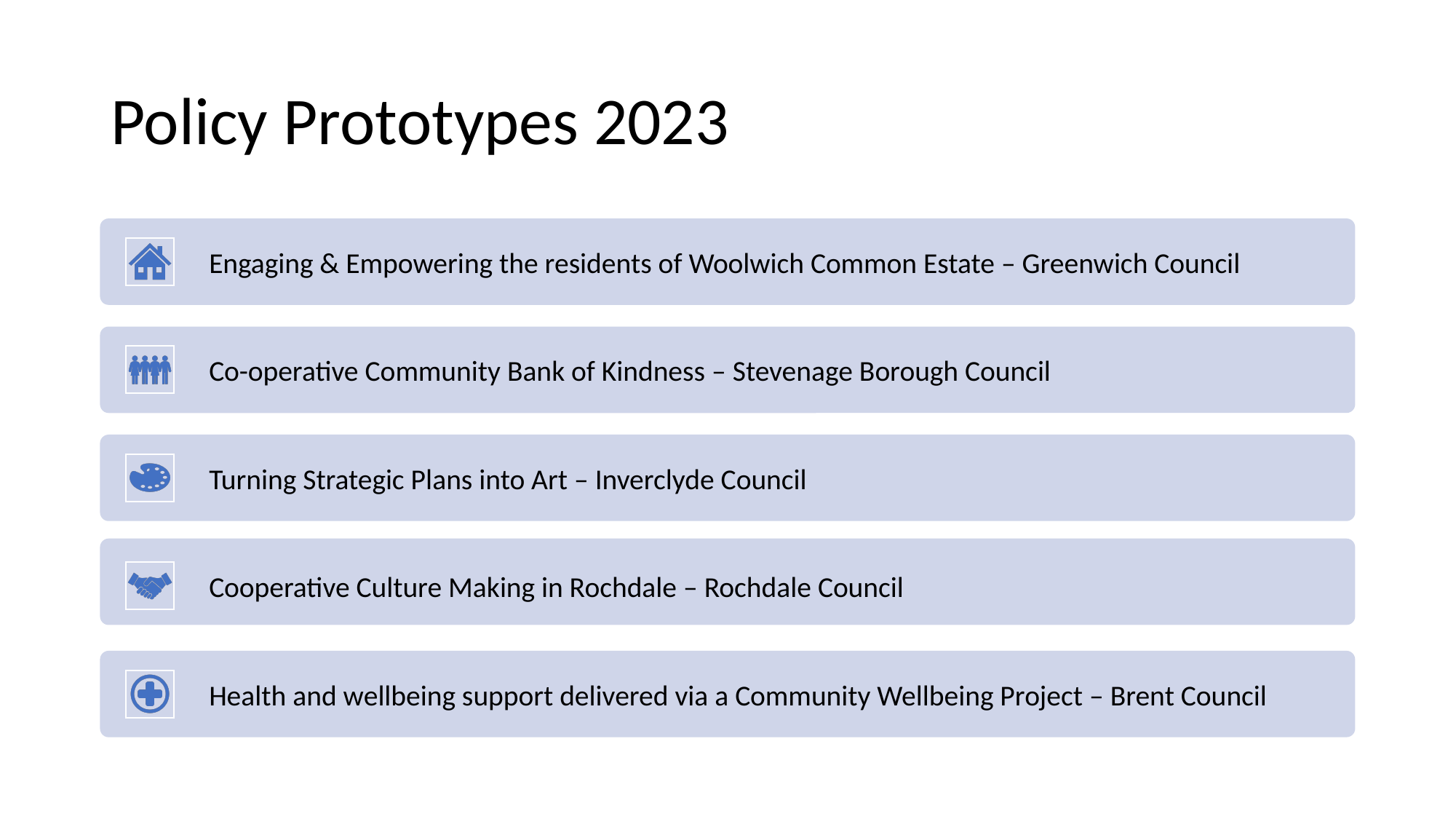

# Policy Prototypes 2023
Engaging & Empowering the residents of Woolwich Common Estate – Greenwich Council
Co-operative Community Bank of Kindness – Stevenage Borough Council
Turning Strategic Plans into Art – Inverclyde Council
Cooperative Culture Making in Rochdale – Rochdale Council
Health and wellbeing support delivered via a Community Wellbeing Project – Brent Council